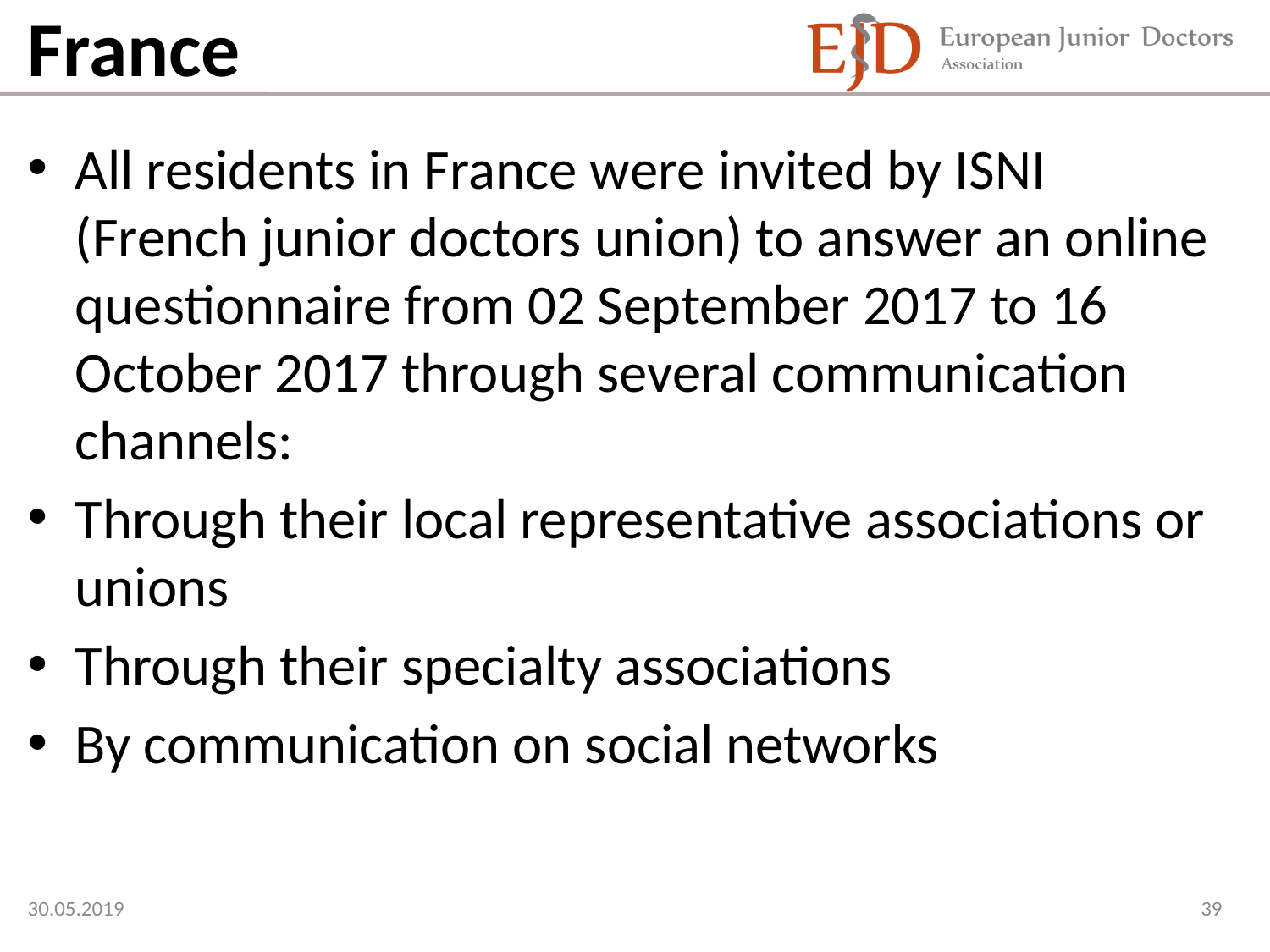

# France
All residents in France were invited by ISNI (French junior doctors union) to answer an online questionnaire from 02 September 2017 to 16 October 2017 through several communication channels:
Through their local representative associations or unions
Through their specialty associations
By communication on social networks
30.05.2019
39